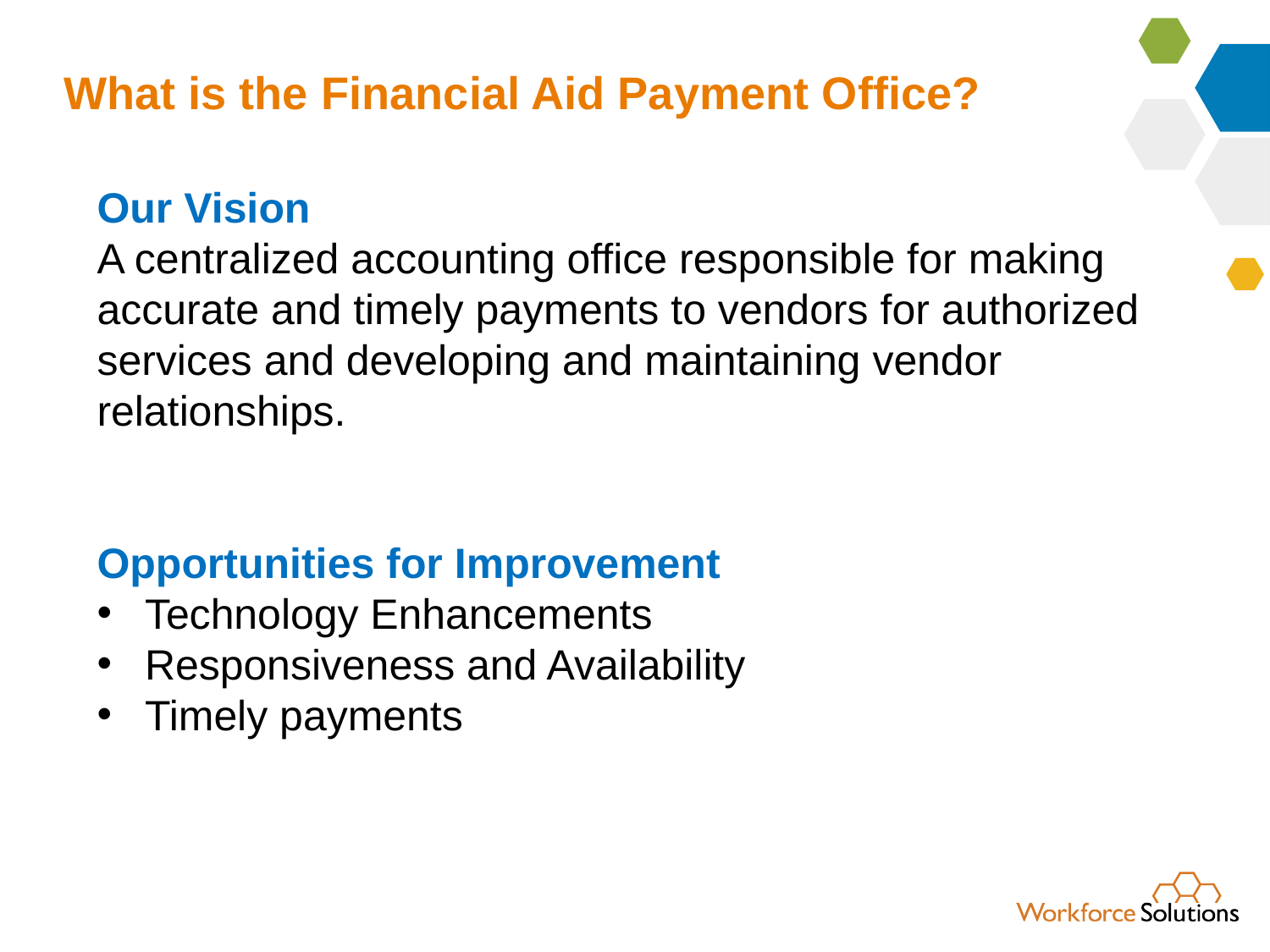

# What is the Financial Aid Payment Office?
Our Vision
A centralized accounting office responsible for making accurate and timely payments to vendors for authorized services and developing and maintaining vendor relationships.

Opportunities for Improvement
Technology Enhancements
Responsiveness and Availability
Timely payments